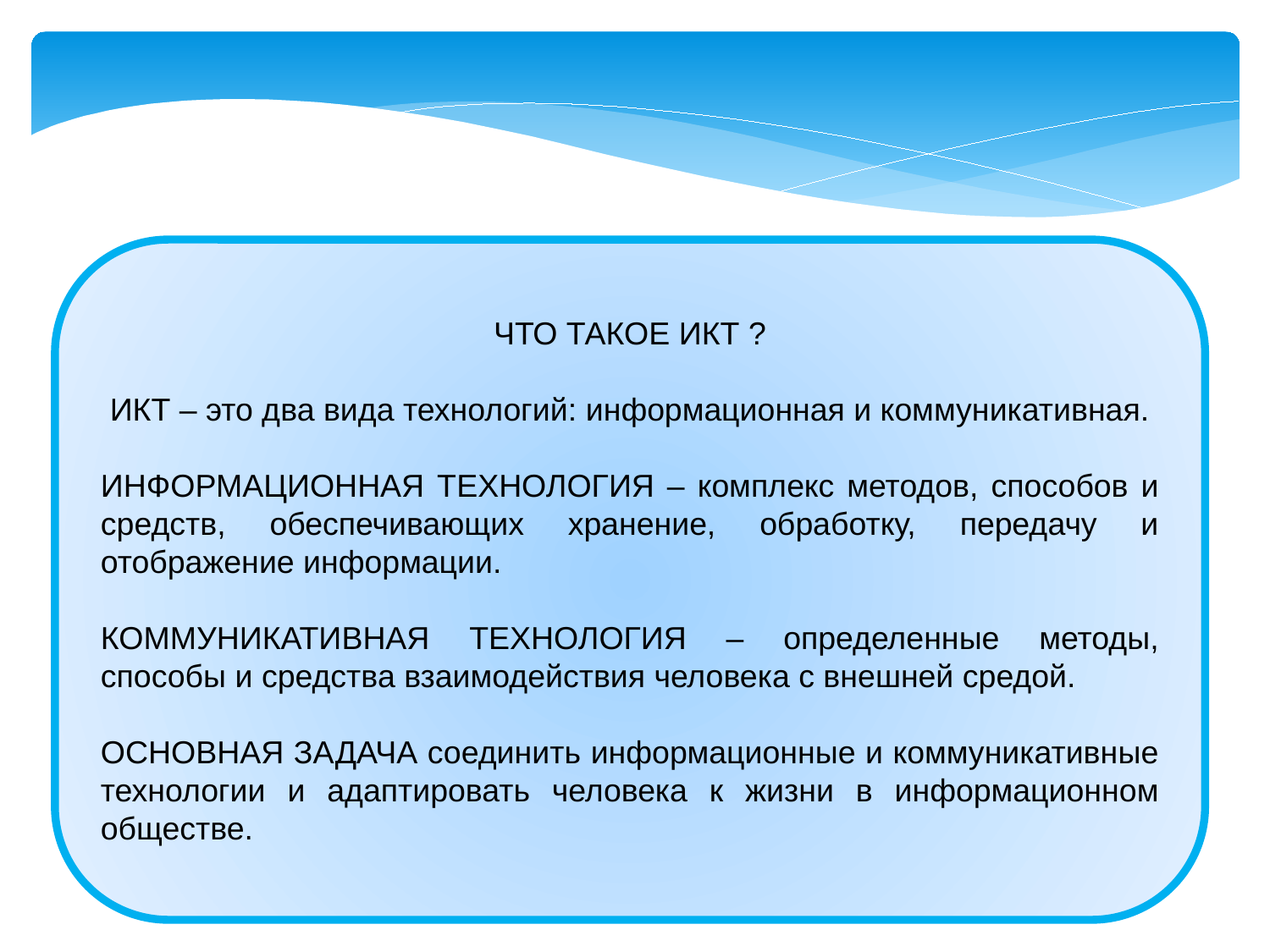

ЧТО ТАКОЕ ИКТ ?

ИКТ – это два вида технологий: информационная и коммуникативная.

ИНФОРМАЦИОННАЯ ТЕХНОЛОГИЯ – комплекс методов, способов и средств, обеспечивающих хранение, обработку, передачу и отображение информации.

КОММУНИКАТИВНАЯ ТЕХНОЛОГИЯ – определенные методы, способы и средства взаимодействия человека с внешней средой.

ОСНОВНАЯ ЗАДАЧА соединить информационные и коммуникативные технологии и адаптировать человека к жизни в информационном обществе.